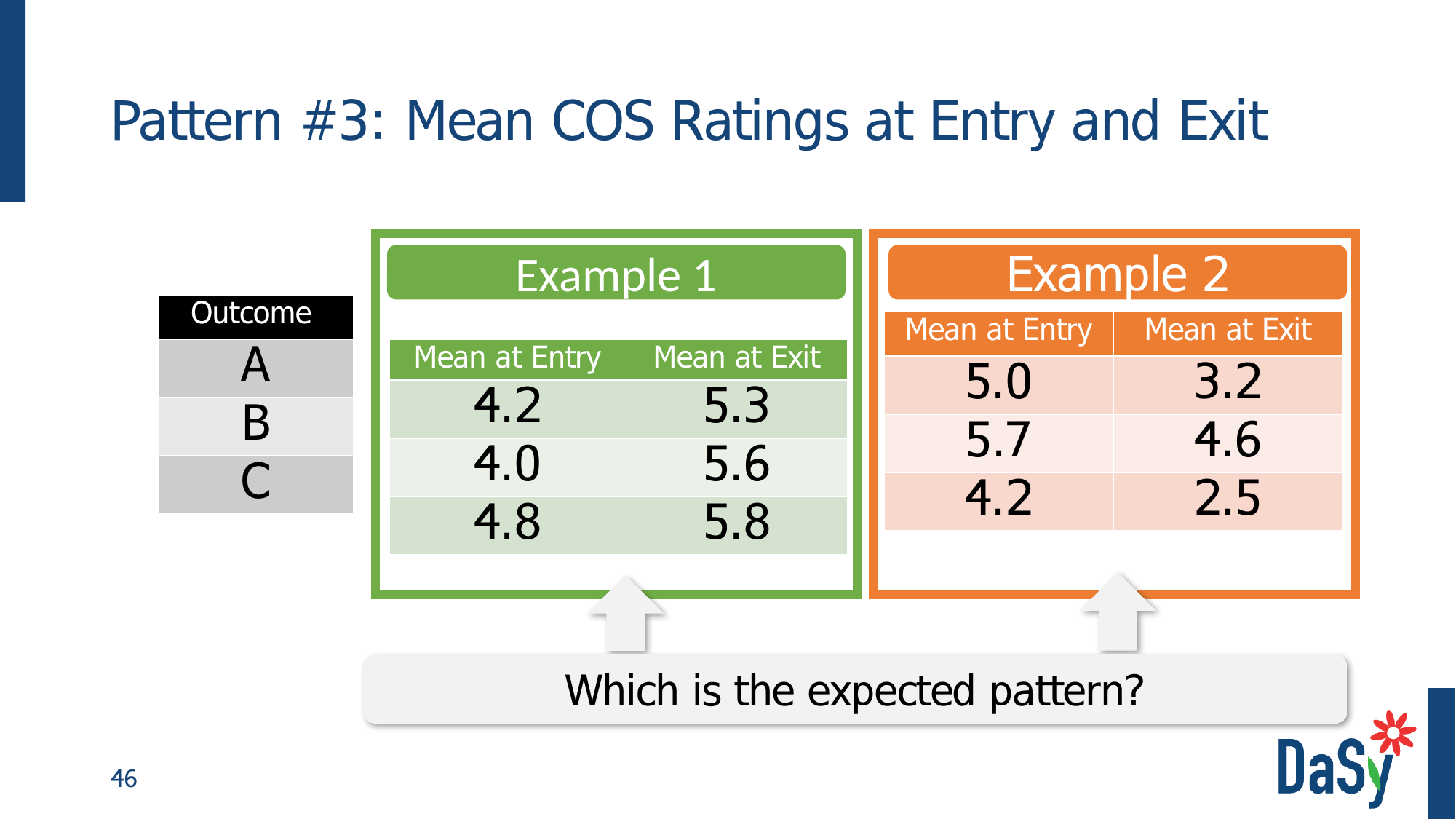

# Pattern #3: Mean COS Ratings at Entry and Exit

Example 1
Example 2
| Outcome |
| --- |
| A |
| B |
| C |
| Mean at Entry | Mean at Exit |
| --- | --- |
| 5.0 | 3.2 |
| 5.7 | 4.6 |
| 4.2 | 2.5 |
| Mean at Entry | Mean at Exit |
| --- | --- |
| 4.2 | 5.3 |
| 4.0 | 5.6 |
| 4.8 | 5.8 |

Which is the expected pattern?